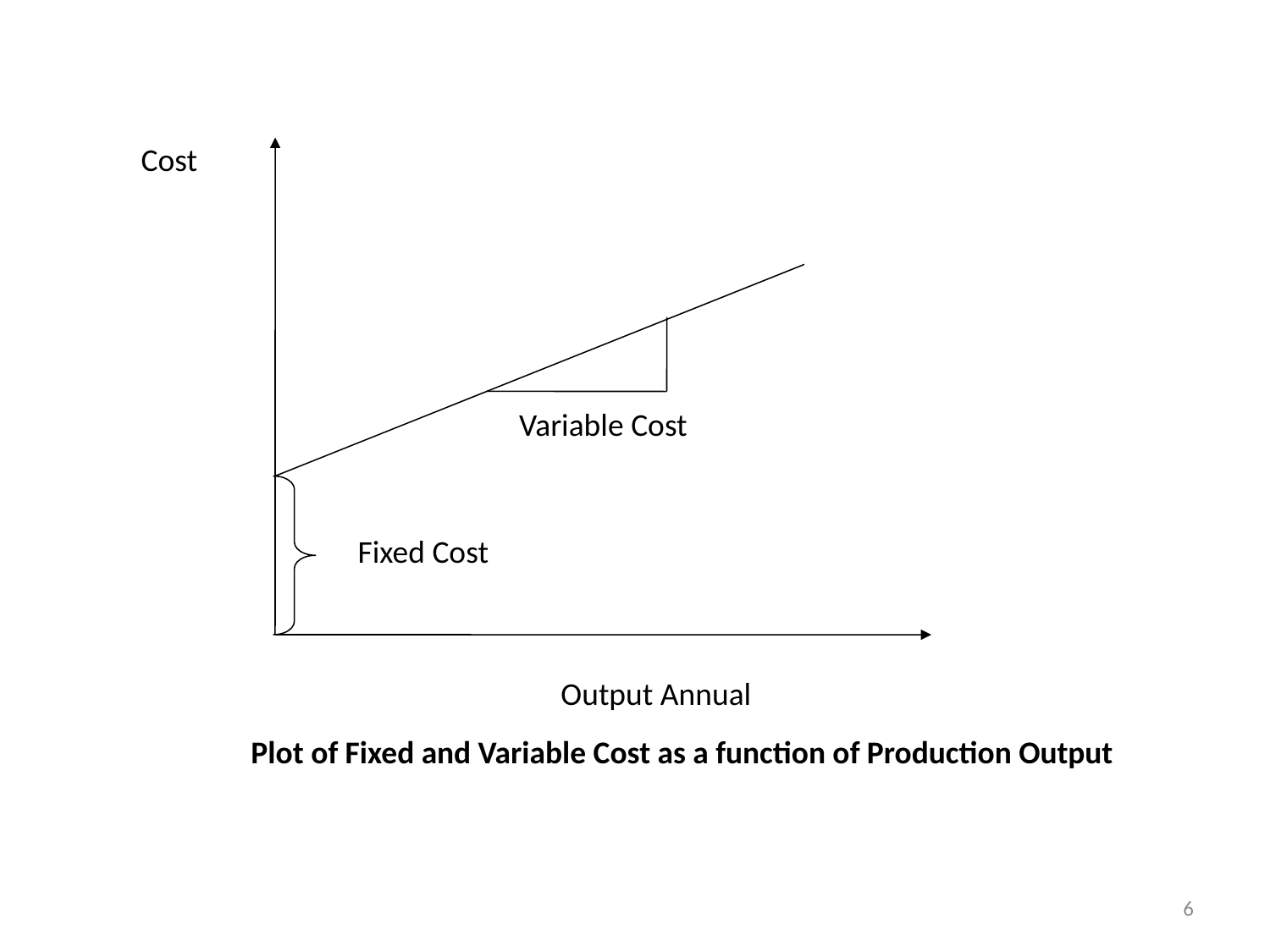

Cost

Variable Cost

Fixed Cost

Output Annual
Plot of Fixed and Variable Cost as a function of Production Output
6